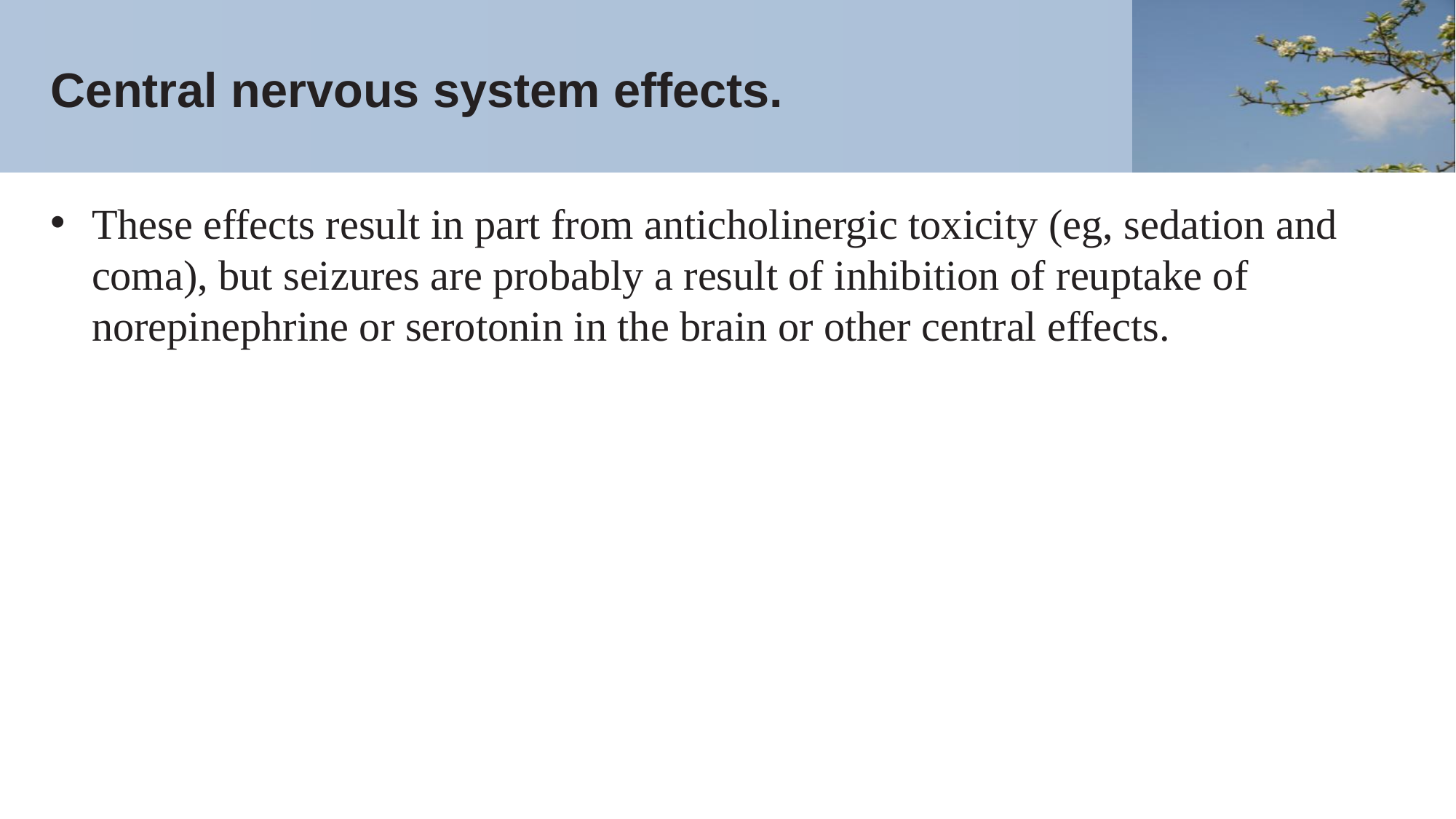

# Central nervous system effects.
These effects result in part from anticholinergic toxicity (eg, sedation and coma), but seizures are probably a result of inhibition of reuptake of norepinephrine or serotonin in the brain or other central effects.